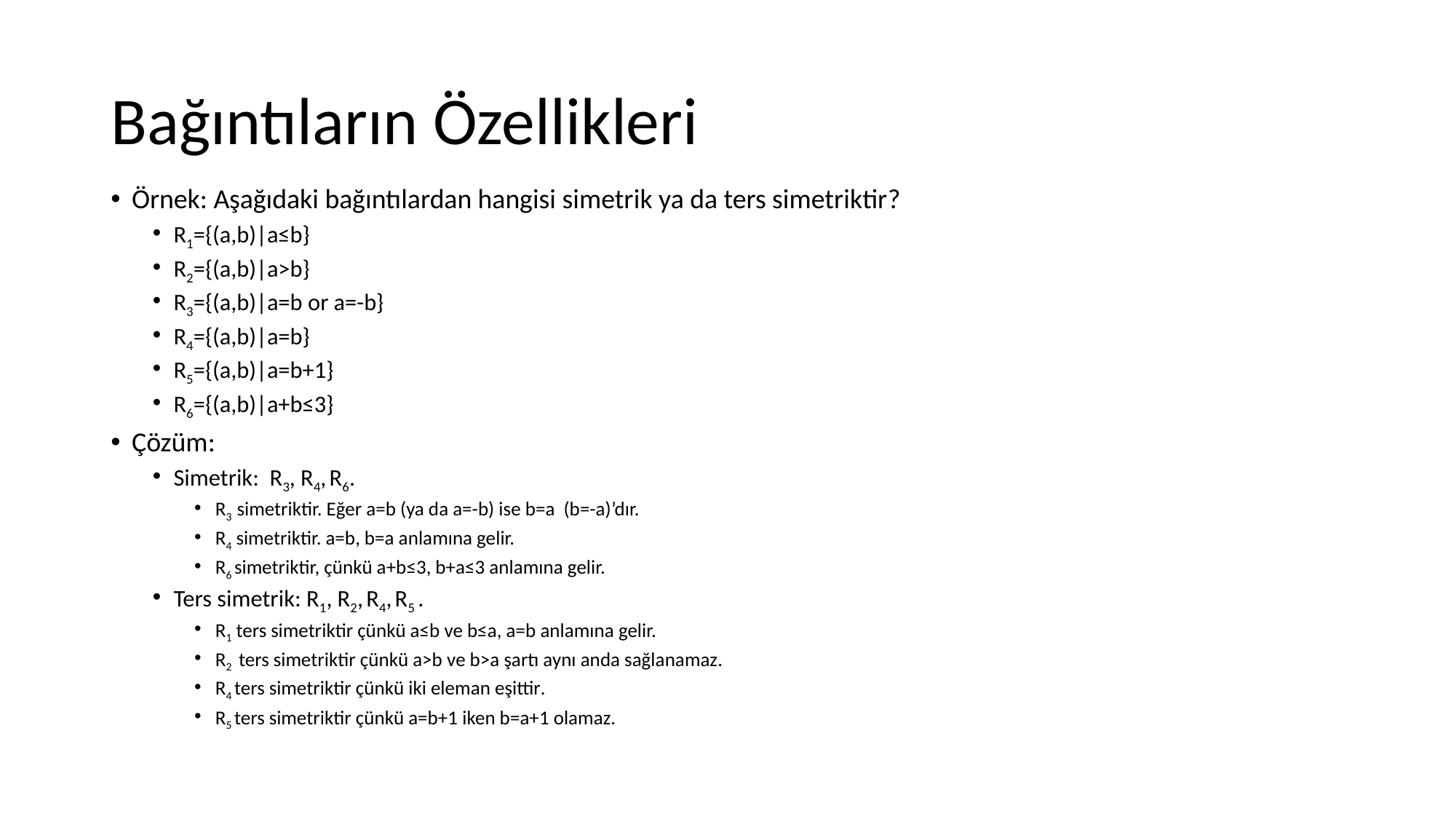

# Bağıntıların Özellikleri
Örnek: Aşağıdaki bağıntılardan hangisi simetrik ya da ters simetriktir?
R1={(a,b)|a≤b}
R2={(a,b)|a>b}
R3={(a,b)|a=b or a=-b}
R4={(a,b)|a=b}
R5={(a,b)|a=b+1}
R6={(a,b)|a+b≤3}
Çözüm:
Simetrik:  R3, R4, R6.
R3  simetriktir. Eğer a=b (ya da a=-b) ise b=a  (b=-a)’dır.
R4 simetriktir. a=b, b=a anlamına gelir.
R6 simetriktir, çünkü a+b≤3, b+a≤3 anlamına gelir.
Ters simetrik: R1, R2, R4, R5 .
R1 ters simetriktir çünkü a≤b ve b≤a, a=b anlamına gelir.
R2  ters simetriktir çünkü a>b ve b>a şartı aynı anda sağlanamaz.
R4 ters simetriktir çünkü iki eleman eşittir.
R5 ters simetriktir çünkü a=b+1 iken b=a+1 olamaz.